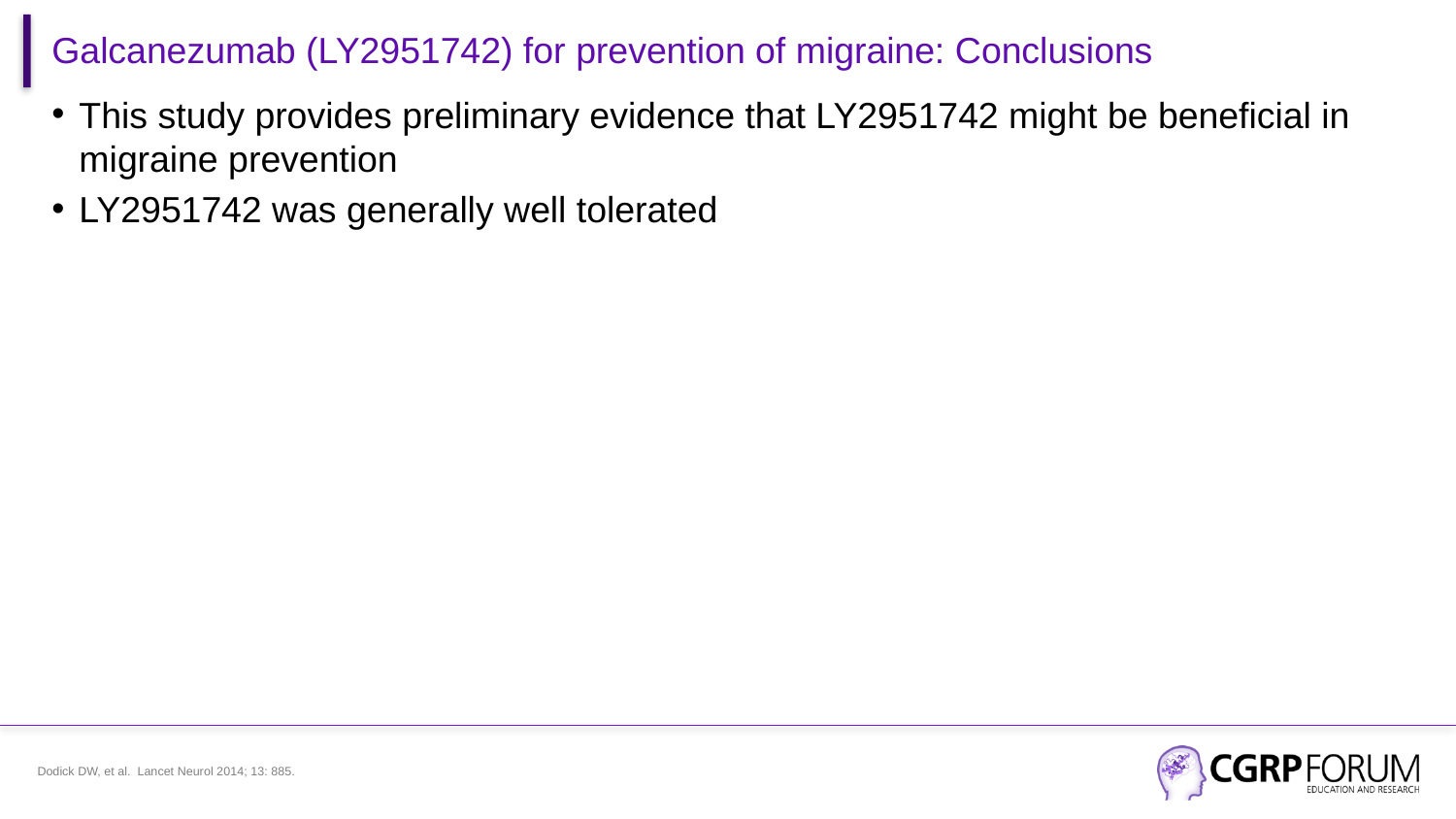

# Galcanezumab (LY2951742) for prevention of migraine: Conclusions
This study provides preliminary evidence that LY2951742 might be beneficial in migraine prevention
LY2951742 was generally well tolerated
Dodick DW, et al.  Lancet Neurol 2014; 13: 885.